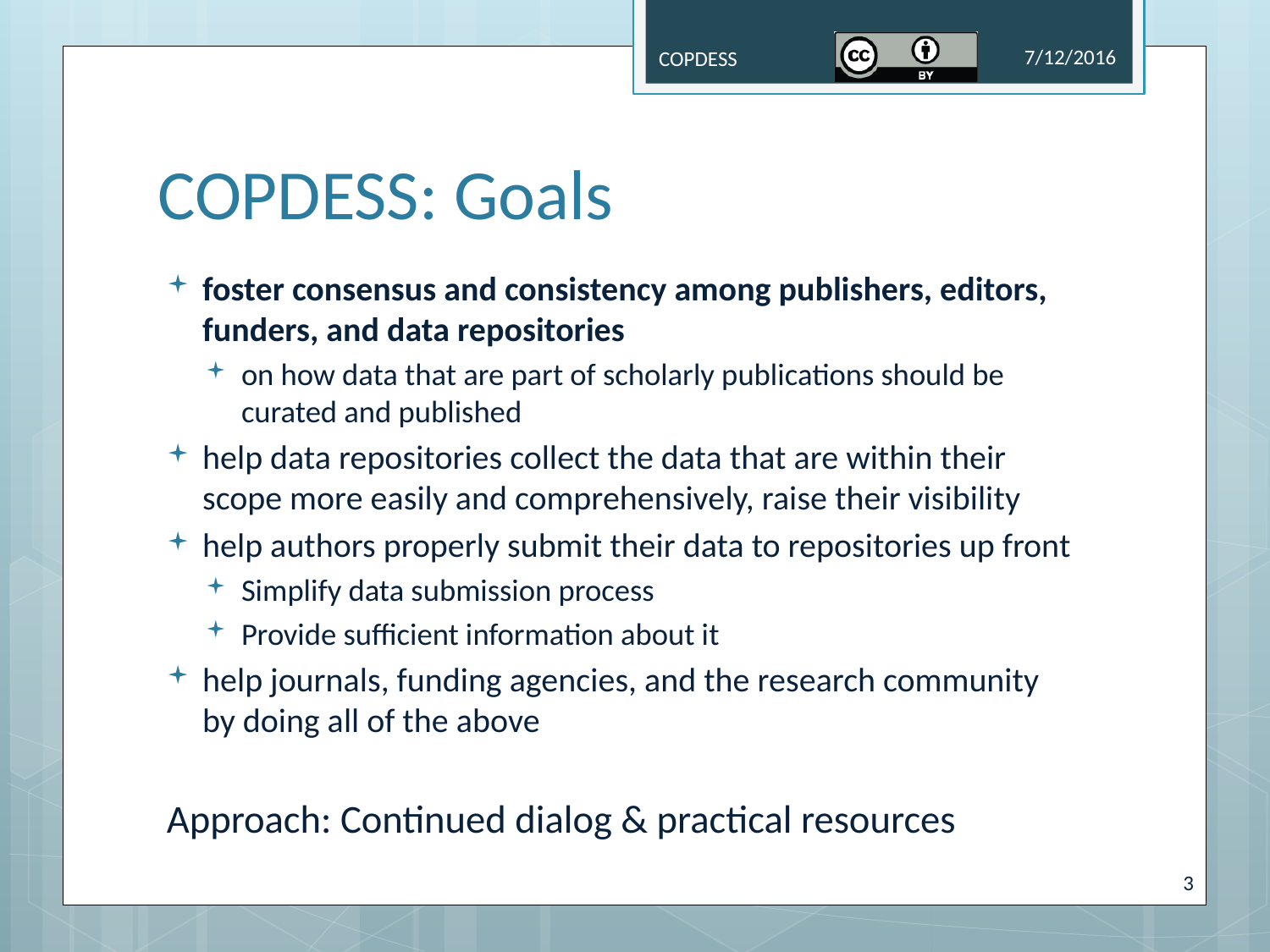

7/12/2016
COPDESS
# COPDESS: Goals
foster consensus and consistency among publishers, editors, funders, and data repositories
on how data that are part of scholarly publications should be curated and published
help data repositories collect the data that are within their scope more easily and comprehensively, raise their visibility
help authors properly submit their data to repositories up front
Simplify data submission process
Provide sufficient information about it
help journals, funding agencies, and the research community by doing all of the above

Approach: Continued dialog & practical resources
3